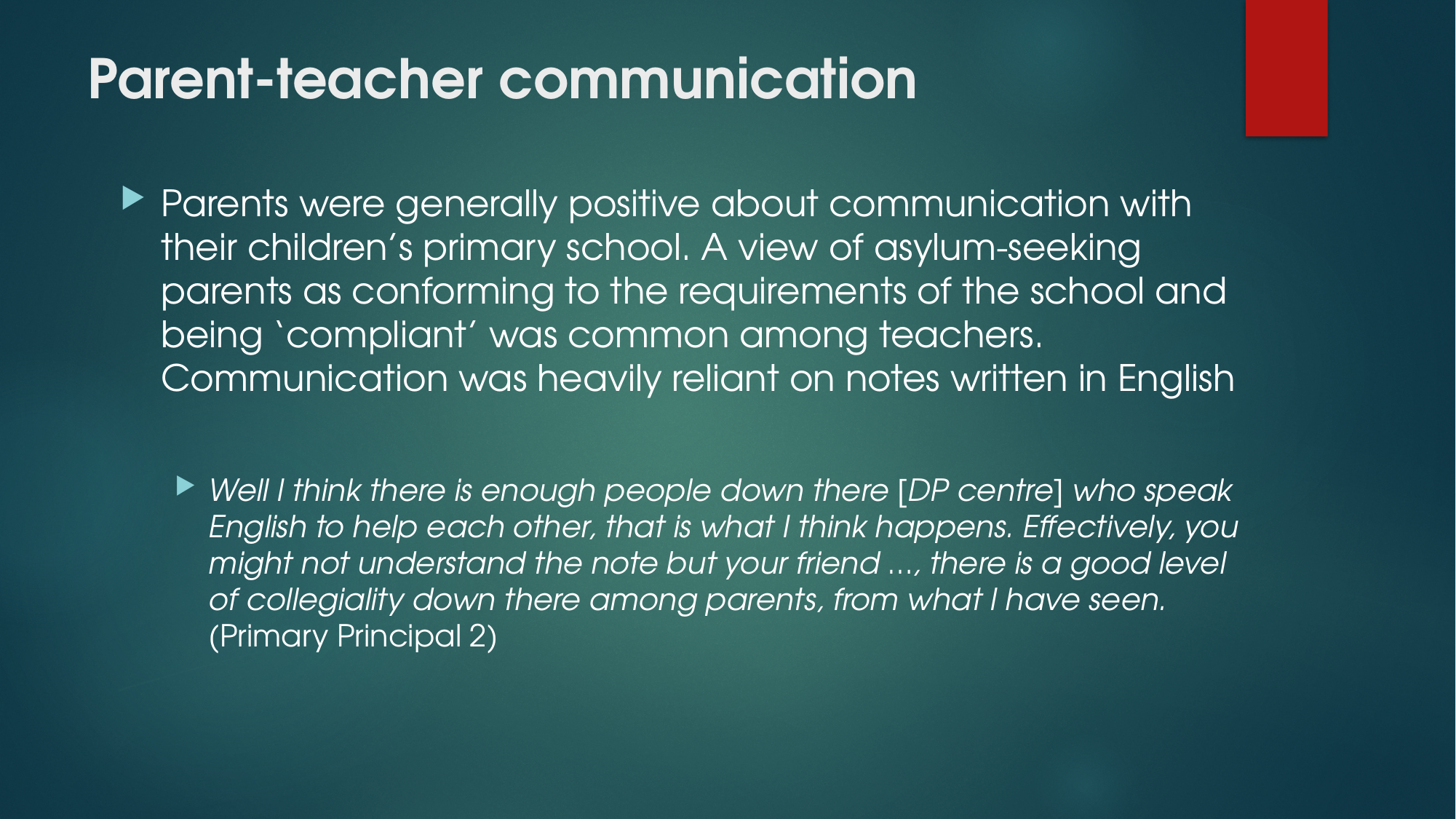

# Parent-teacher communication
Parents were generally positive about communication with their children’s primary school. A view of asylum-seeking parents as conforming to the requirements of the school and being ‘compliant’ was common among teachers. Communication was heavily reliant on notes written in English

Well I think there is enough people down there [DP centre] who speak English to help each other, that is what I think happens. Effectively, you might not understand the note but your friend …, there is a good level of collegiality down there among parents, from what I have seen. (Primary Principal 2)